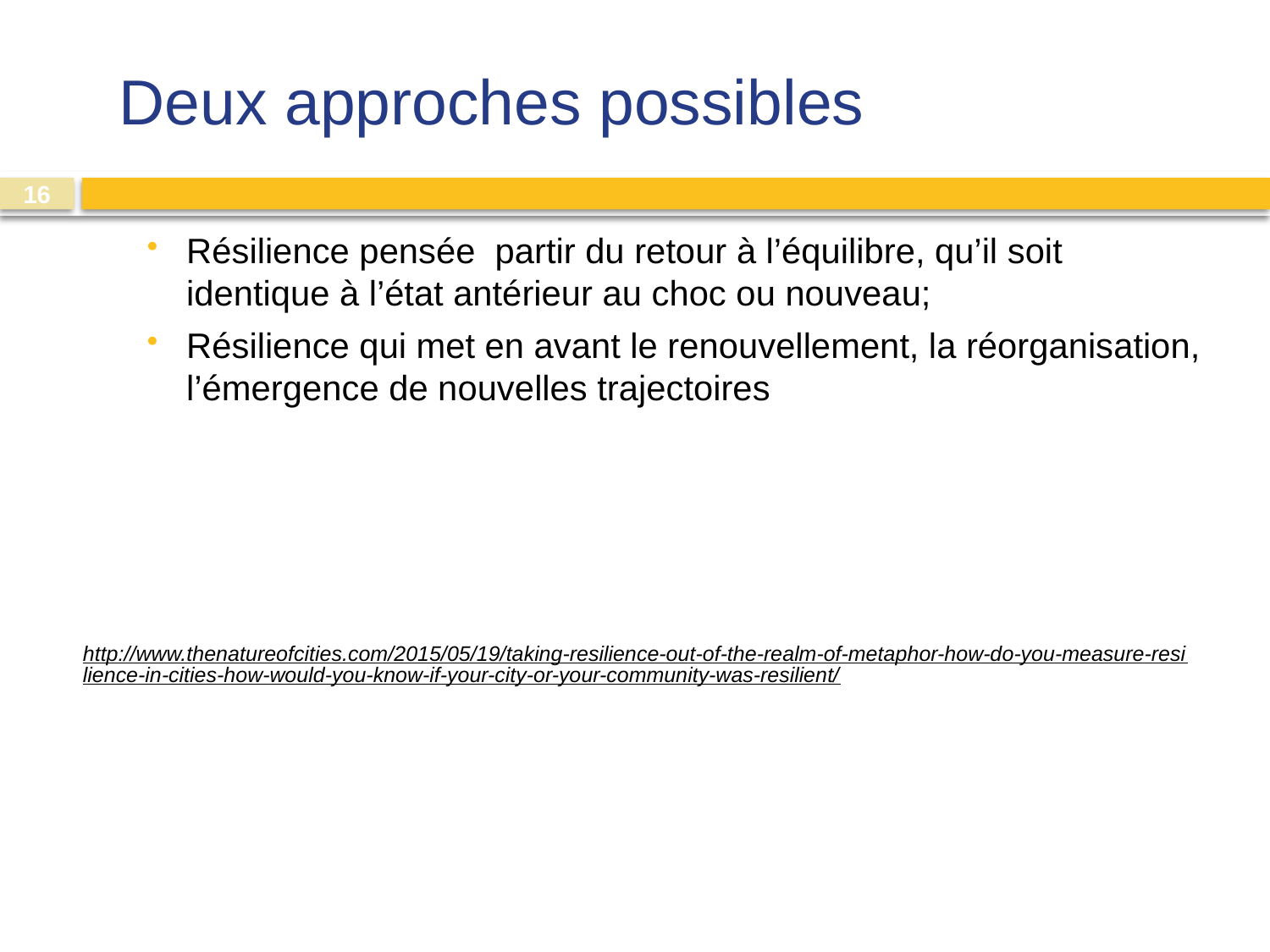

# Deux approches possibles
16
Résilience pensée  partir du retour à l’équilibre, qu’il soit identique à l’état antérieur au choc ou nouveau;
Résilience qui met en avant le renouvellement, la réorganisation, l’émergence de nouvelles trajectoires

http://www.thenatureofcities.com/2015/05/19/taking-resilience-out-of-the-realm-of-metaphor-how-do-you-measure-resilience-in-cities-how-would-you-know-if-your-city-or-your-community-was-resilient/